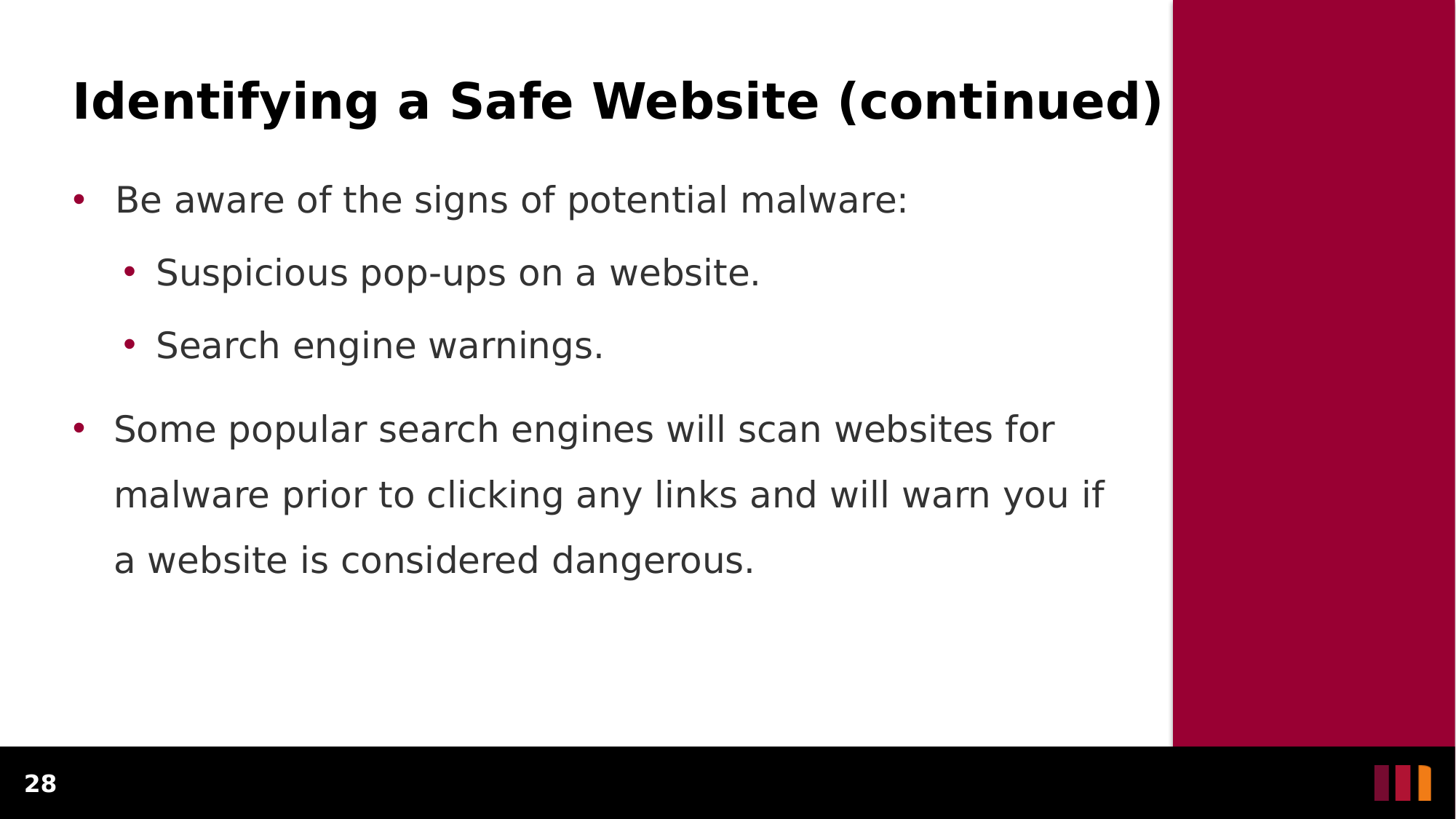

# Identifying a Safe Website (continued)
Be aware of the signs of potential malware:
Suspicious pop-ups on a website.
Search engine warnings.
Some popular search engines will scan websites for malware prior to clicking any links and will warn you if a website is considered dangerous.
28